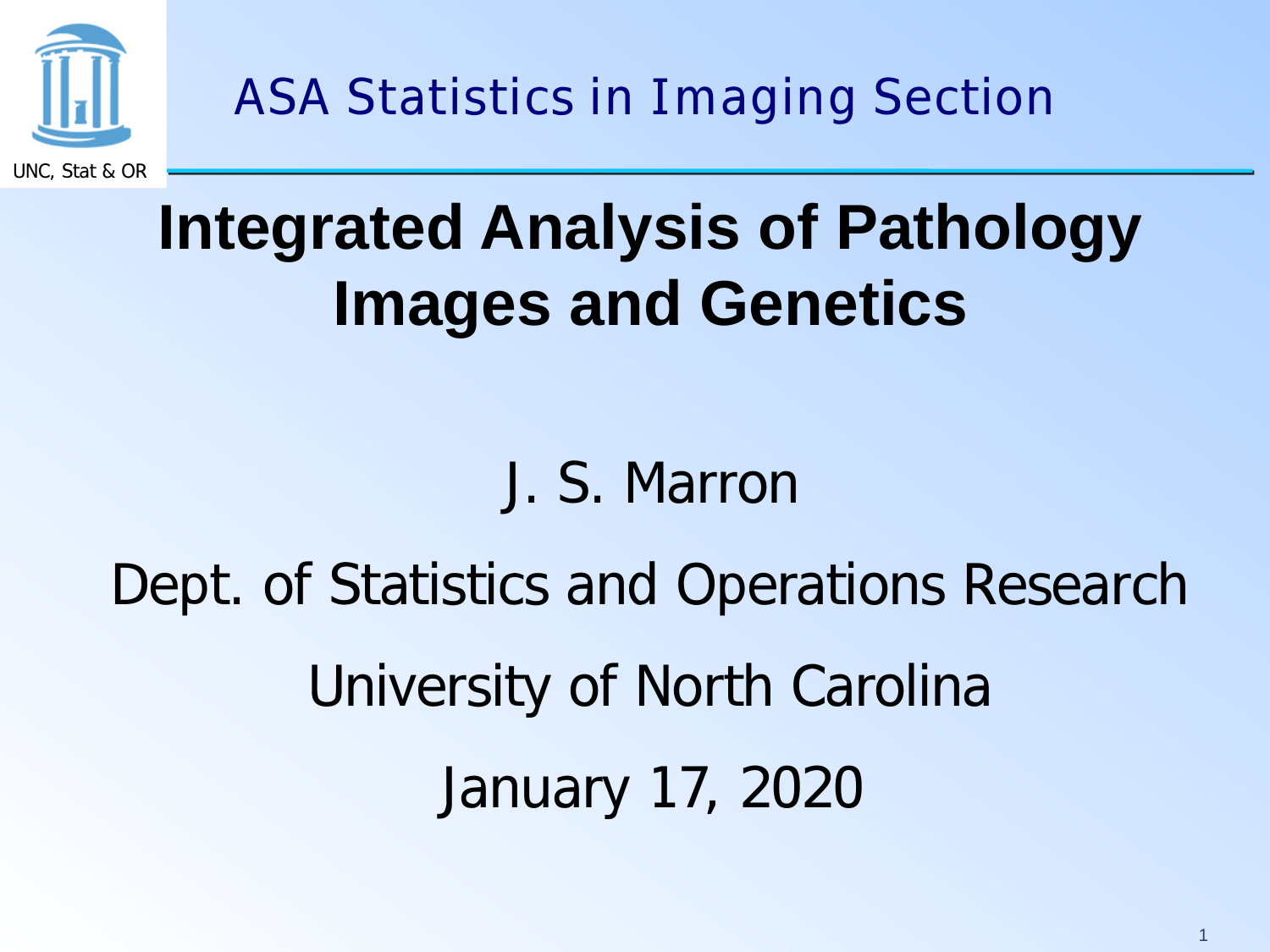

# ASA Statistics in Imaging Section
Integrated Analysis of Pathology Images and Genetics

J. S. Marron
Dept. of Statistics and Operations Research
University of North Carolina
January 17, 2020